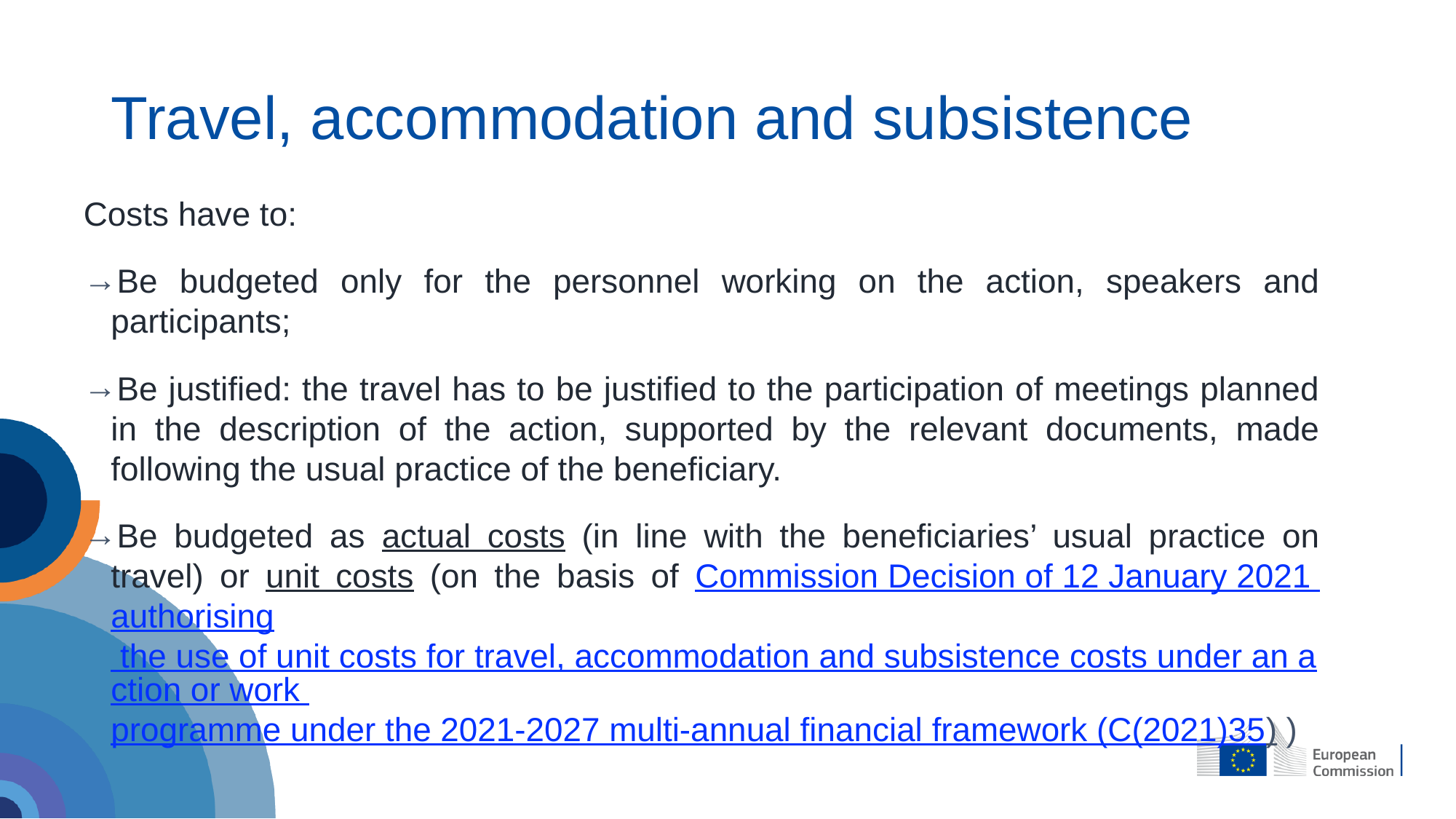

# Travel, accommodation and subsistence
Costs have to:
Be budgeted only for the personnel working on the action, speakers and participants;
Be justified: the travel has to be justified to the participation of meetings planned in the description of the action, supported by the relevant documents, made following the usual practice of the beneficiary.
Be budgeted as actual costs (in line with the beneficiaries’ usual practice on travel) or unit costs (on the basis of Commission Decision of 12 January 2021 authorising the use of unit costs for travel, accommodation and subsistence costs under an action or work programme under the 2021-2027 multi-annual financial framework (C(2021)35) )